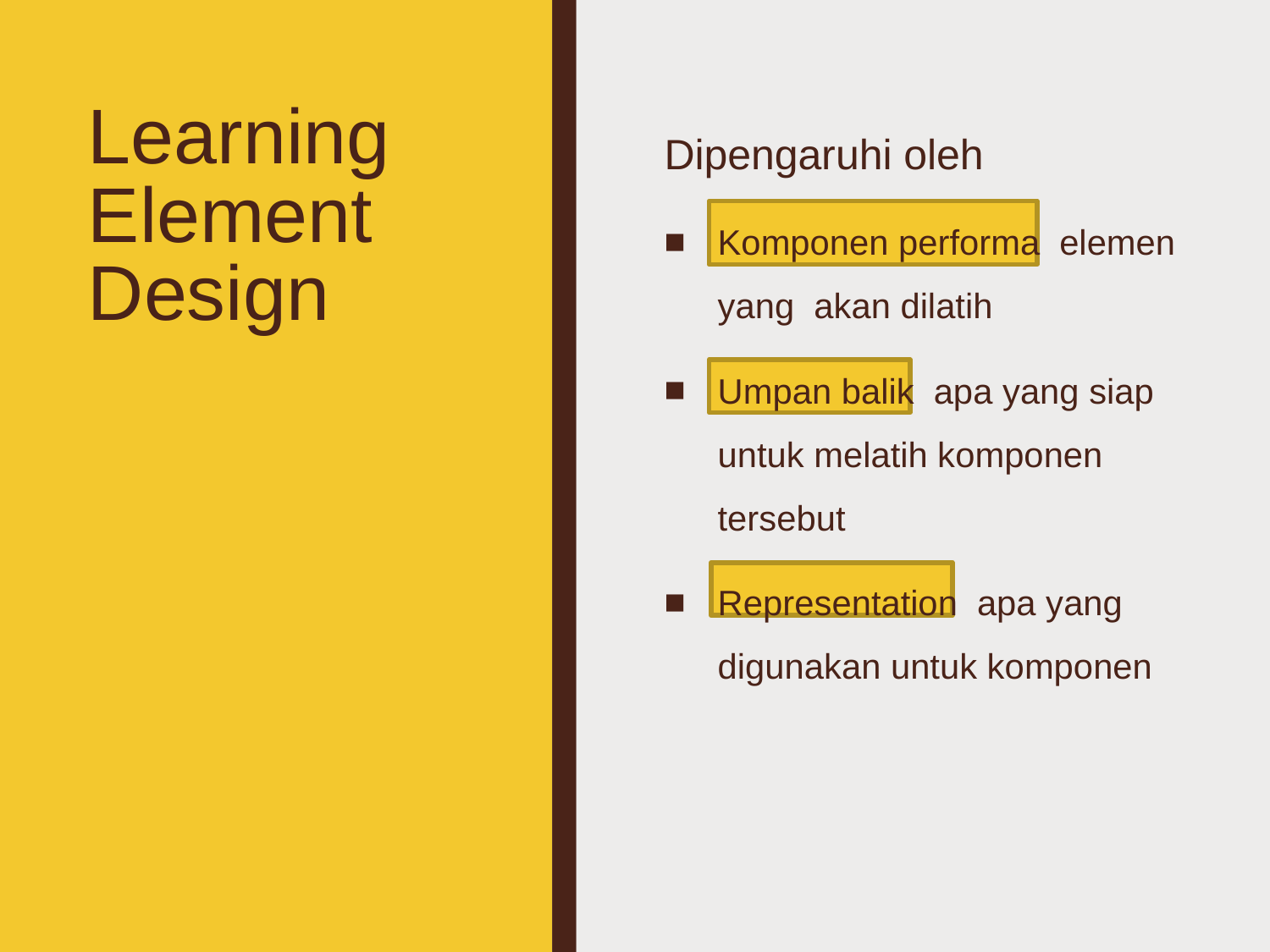

# Learning Element Design
Dipengaruhi oleh
Komponen performa  elemen yang  akan dilatih
Umpan balik  apa yang siap untuk melatih komponen tersebut
Representation  apa yang digunakan untuk komponen